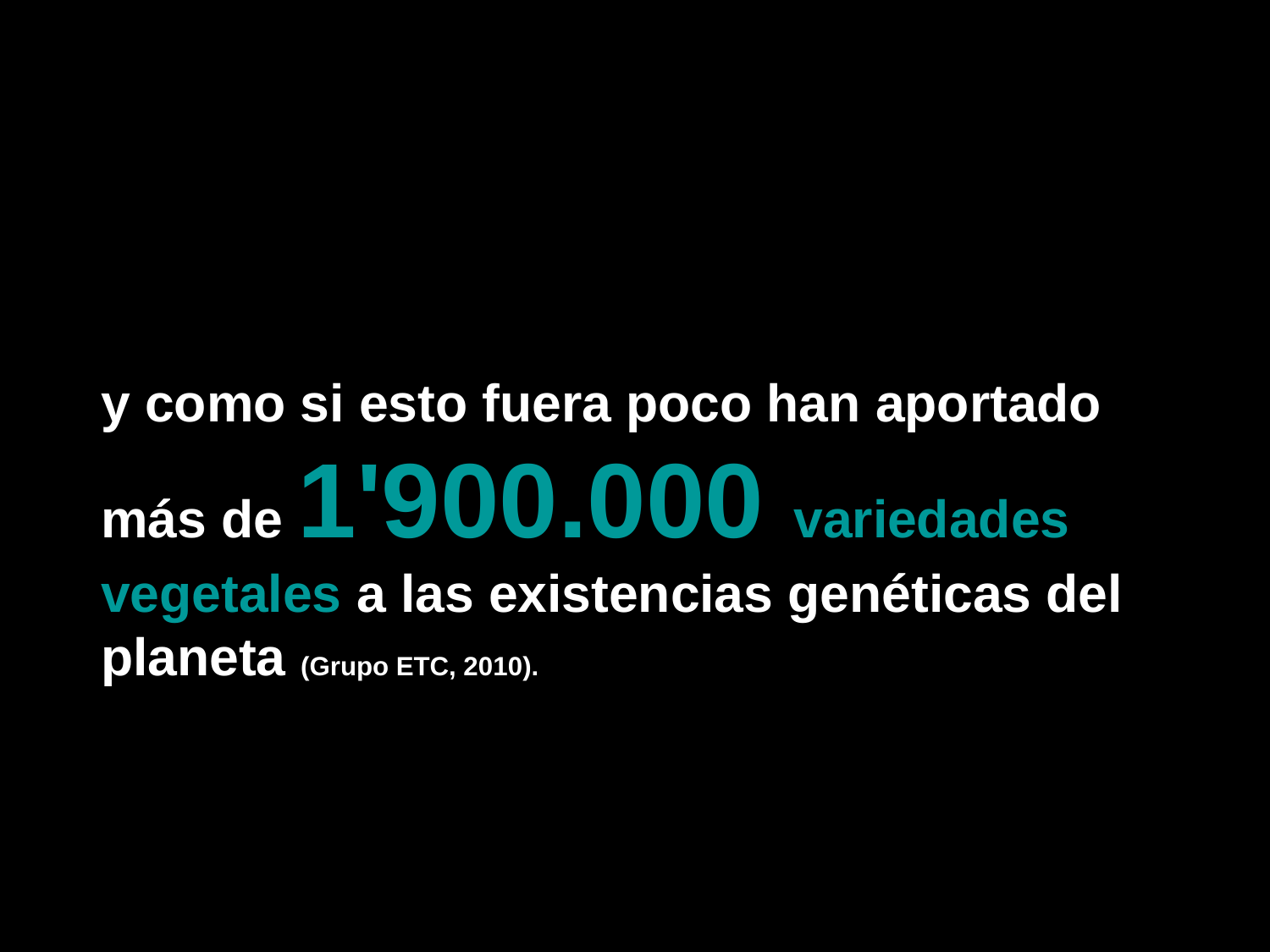

y como si esto fuera poco han aportado más de 1'900.000 variedades vegetales a las existencias genéticas del planeta (Grupo ETC, 2010).